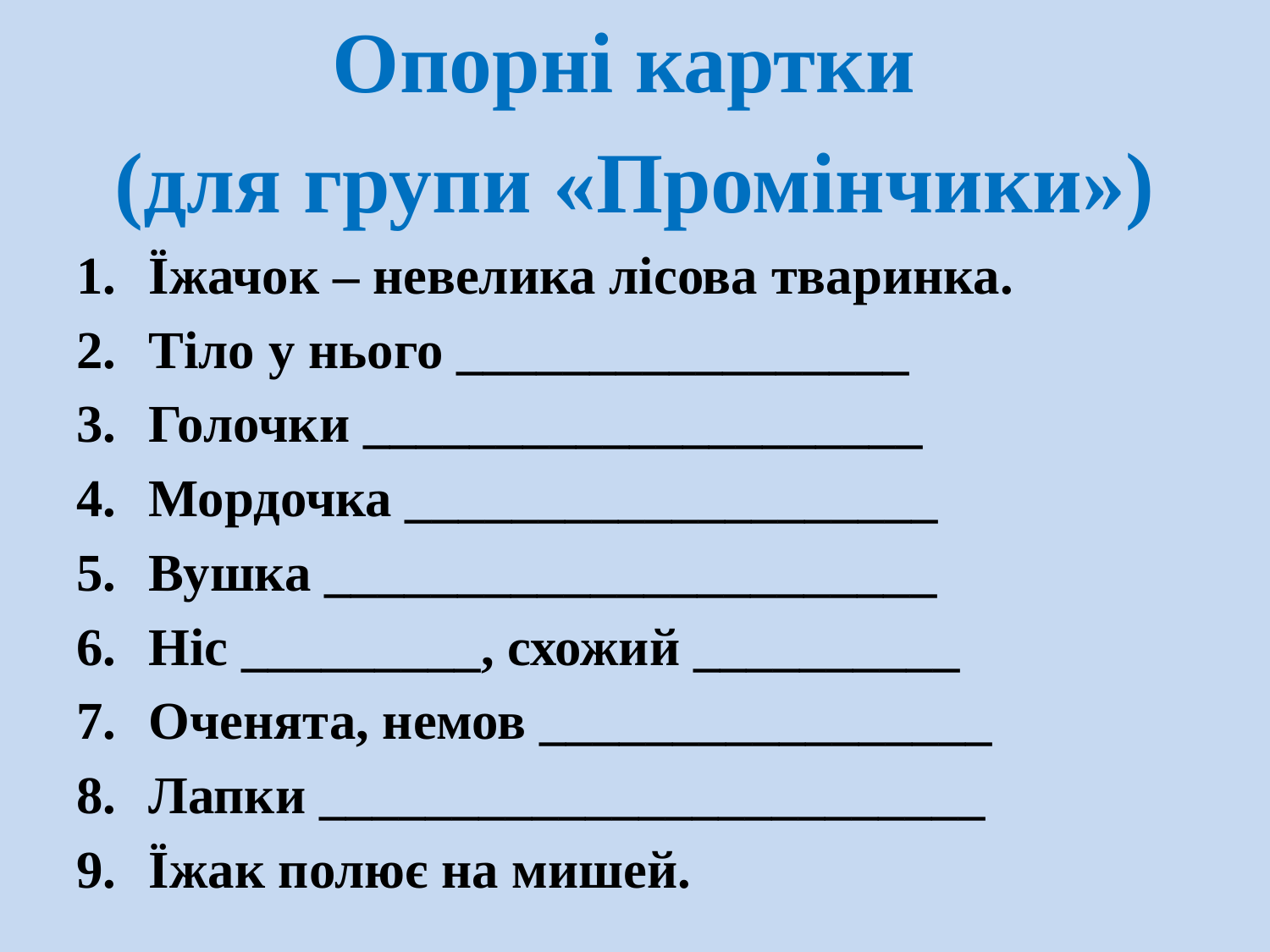

Опорні картки
(для групи «Промінчики»)
Їжачок – невелика лісова тваринка.
Тіло у нього _________________
Голочки _____________________
Мордочка ____________________
Вушка _______________________
Ніс _________, схожий __________
Оченята, немов _________________
Лапки _________________________
Їжак полює на мишей.